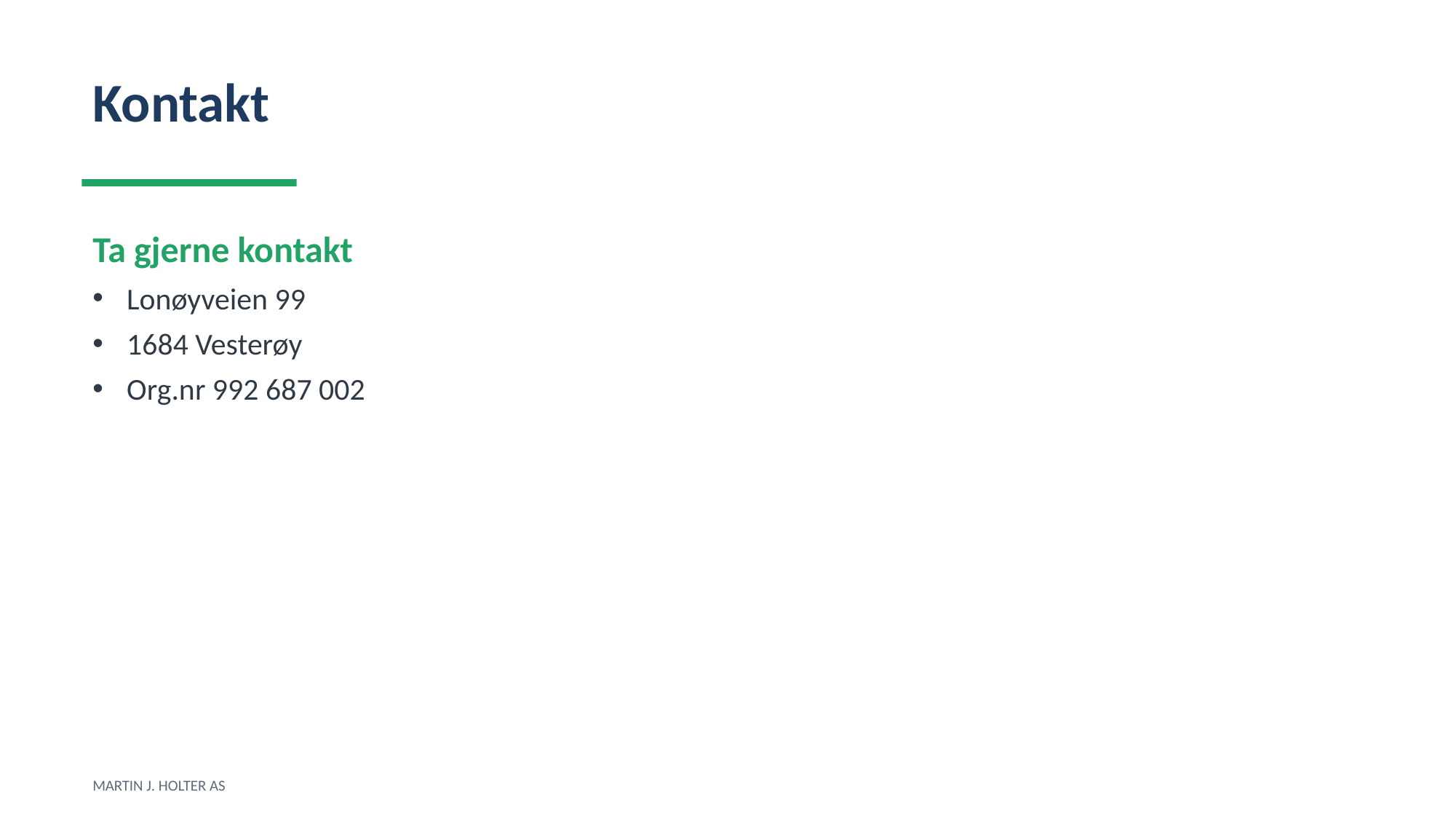

Kontakt

Ta gjerne kontakt
Lonøyveien 99
1684 Vesterøy
Org.nr 992 687 002
MARTIN J. HOLTER AS